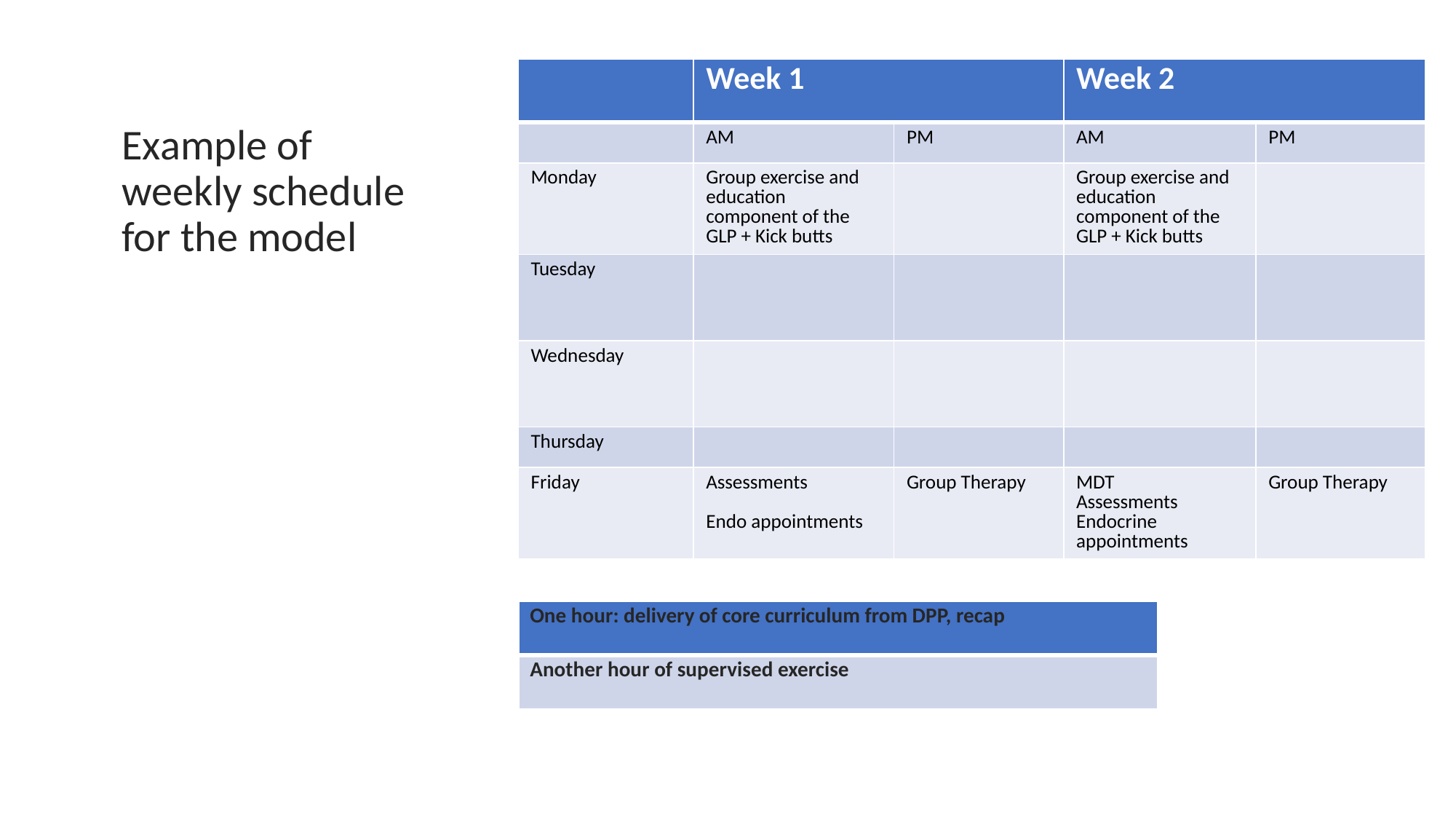

|  | Week 1 |  | Week 2 |  |
| --- | --- | --- | --- | --- |
|  | AM | PM | AM | PM |
| Monday | Group exercise and education component of the GLP + Kick butts |  | Group exercise and education component of the GLP + Kick butts |  |
| Tuesday |  |  |  |  |
| Wednesday |  |  |  |  |
| Thursday |  |  |  |  |
| Friday | Assessments Endo appointments | Group Therapy | MDT Assessments Endocrine appointments | Group Therapy |
# Example of weekly schedule for the model
| One hour: delivery of core curriculum from DPP, recap |
| --- |
| Another hour of supervised exercise |